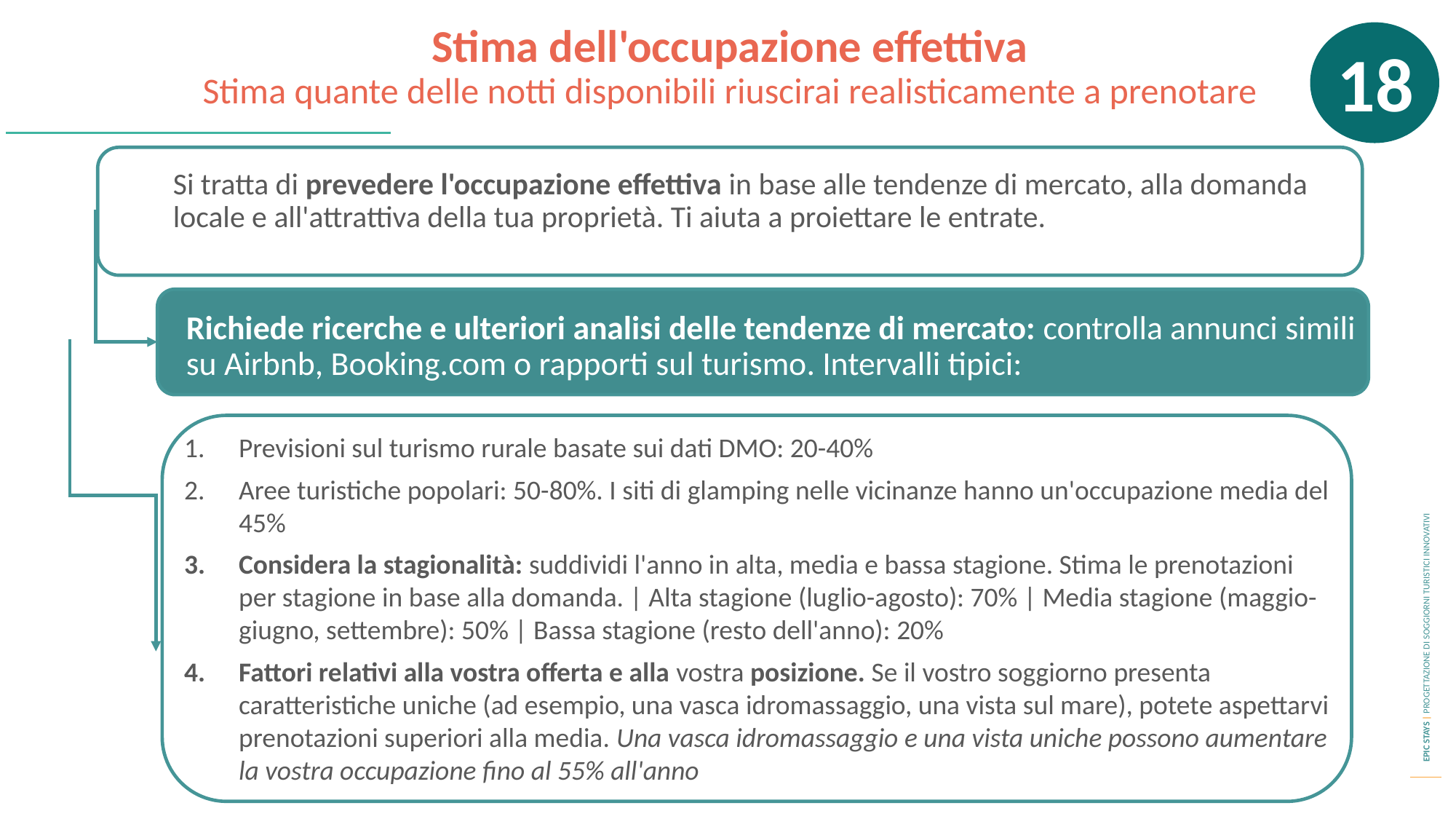

Stima dell'occupazione effettiva
Stima quante delle notti disponibili riuscirai realisticamente a prenotare

18

Si tratta di prevedere l'occupazione effettiva in base alle tendenze di mercato, alla domanda locale e all'attrattiva della tua proprietà. Ti aiuta a proiettare le entrate.

Richiede ricerche e ulteriori analisi delle tendenze di mercato: controlla annunci simili su Airbnb, Booking.com o rapporti sul turismo. Intervalli tipici:

Previsioni sul turismo rurale basate sui dati DMO: 20-40%
Aree turistiche popolari: 50-80%. I siti di glamping nelle vicinanze hanno un'occupazione media del 45%
Considera la stagionalità: suddividi l'anno in alta, media e bassa stagione. Stima le prenotazioni per stagione in base alla domanda. | Alta stagione (luglio-agosto): 70% | Media stagione (maggio-giugno, settembre): 50% | Bassa stagione (resto dell'anno): 20%
Fattori relativi alla vostra offerta e alla vostra posizione. Se il vostro soggiorno presenta caratteristiche uniche (ad esempio, una vasca idromassaggio, una vista sul mare), potete aspettarvi prenotazioni superiori alla media. Una vasca idromassaggio e una vista uniche possono aumentare la vostra occupazione fino al 55% all'anno